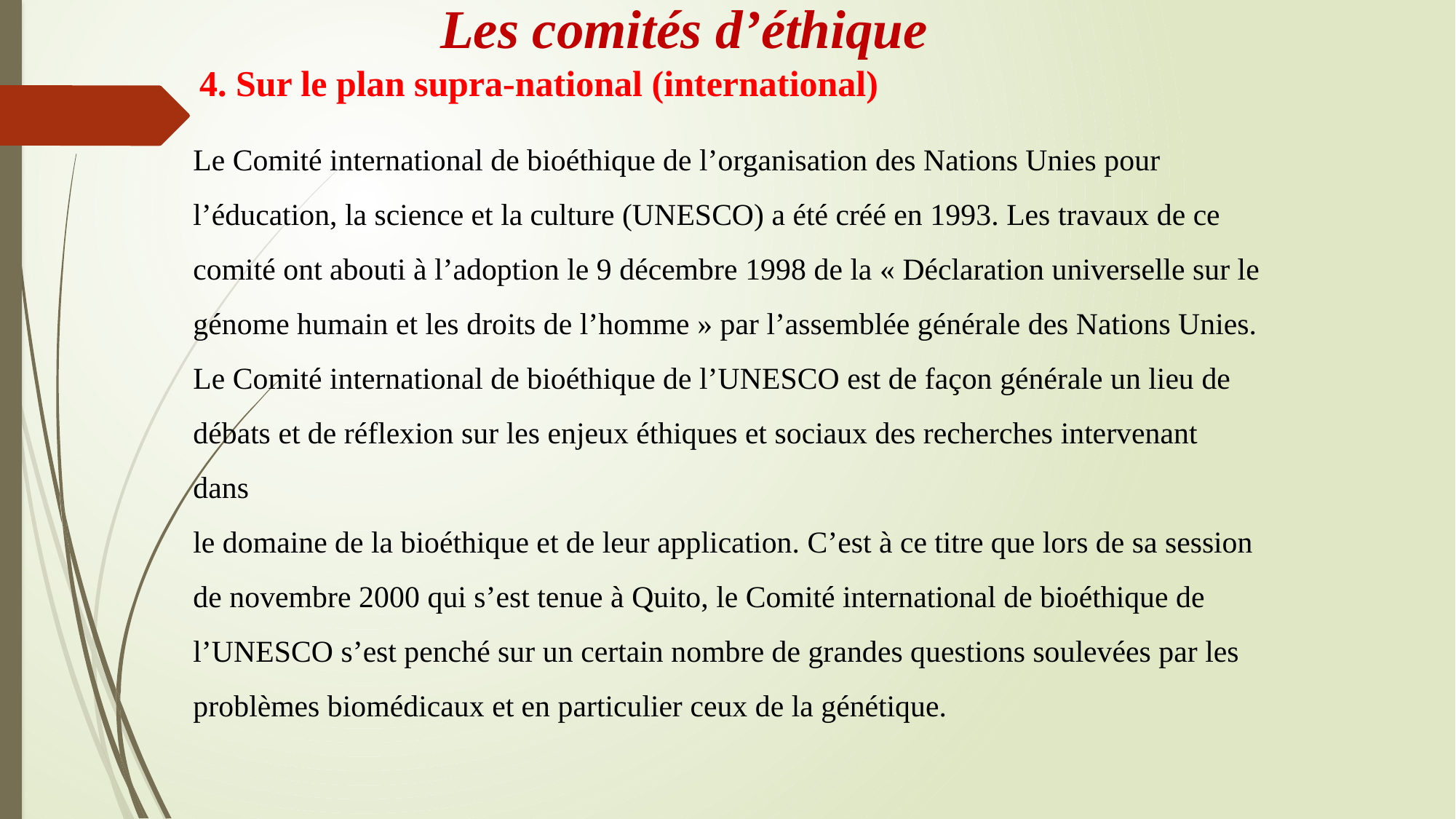

Les comités d’éthique
4. Sur le plan supra-national (international)
Le Comité international de bioéthique de l’organisation des Nations Unies pour l’éducation, la science et la culture (UNESCO) a été créé en 1993. Les travaux de ce
comité ont abouti à l’adoption le 9 décembre 1998 de la « Déclaration universelle sur le
génome humain et les droits de l’homme » par l’assemblée générale des Nations Unies.
Le Comité international de bioéthique de l’UNESCO est de façon générale un lieu de
débats et de réflexion sur les enjeux éthiques et sociaux des recherches intervenant dans
le domaine de la bioéthique et de leur application. C’est à ce titre que lors de sa session
de novembre 2000 qui s’est tenue à Quito, le Comité international de bioéthique de l’UNESCO s’est penché sur un certain nombre de grandes questions soulevées par les problèmes biomédicaux et en particulier ceux de la génétique.